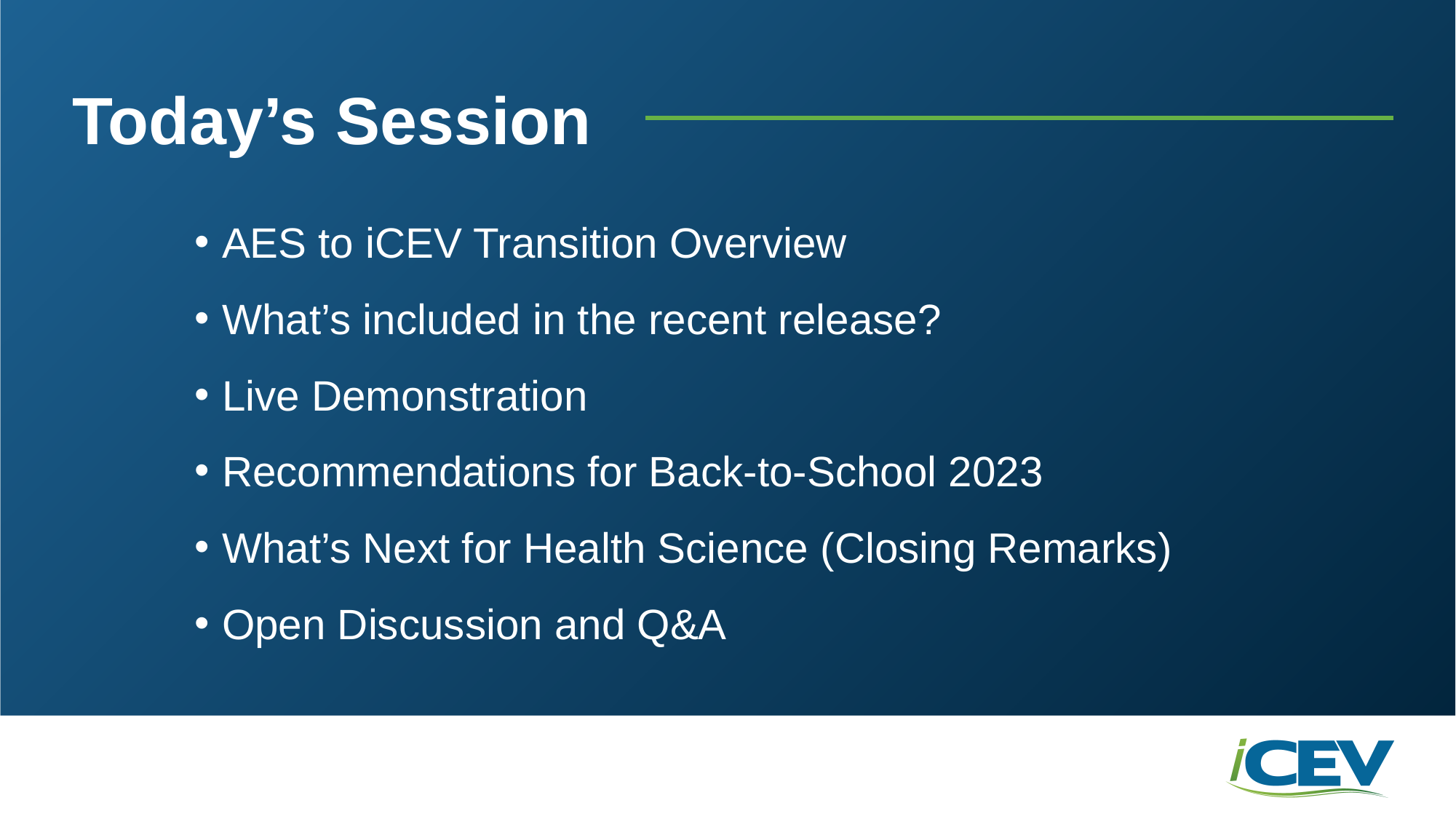

# Today’s Session
AES to iCEV Transition Overview
What’s included in the recent release?
Live Demonstration
Recommendations for Back-to-School 2023
What’s Next for Health Science (Closing Remarks)
Open Discussion and Q&A